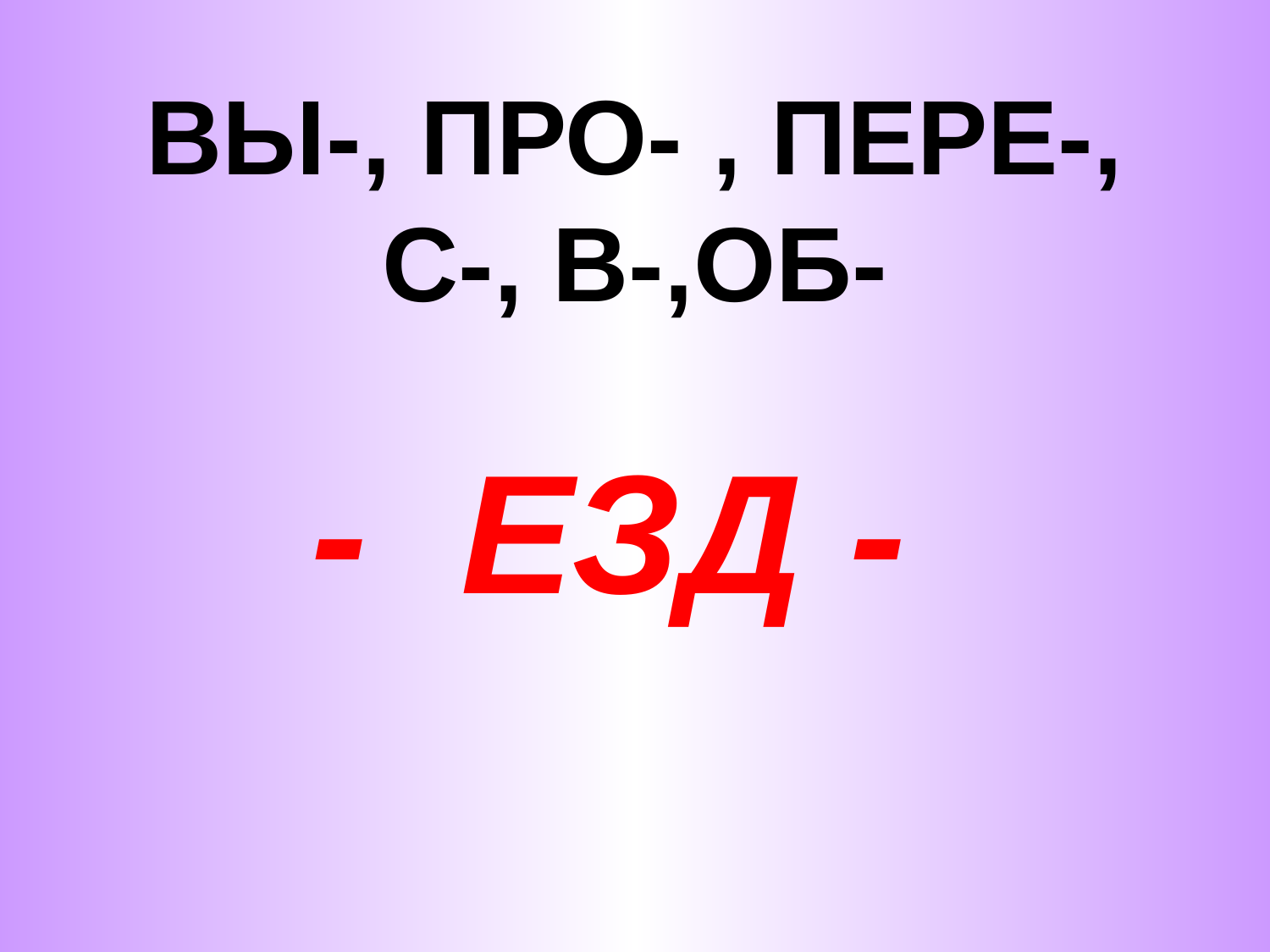

# ВЫ-, ПРО- , ПЕРЕ-, С-, В-,ОБ-

     -  ЕЗД -